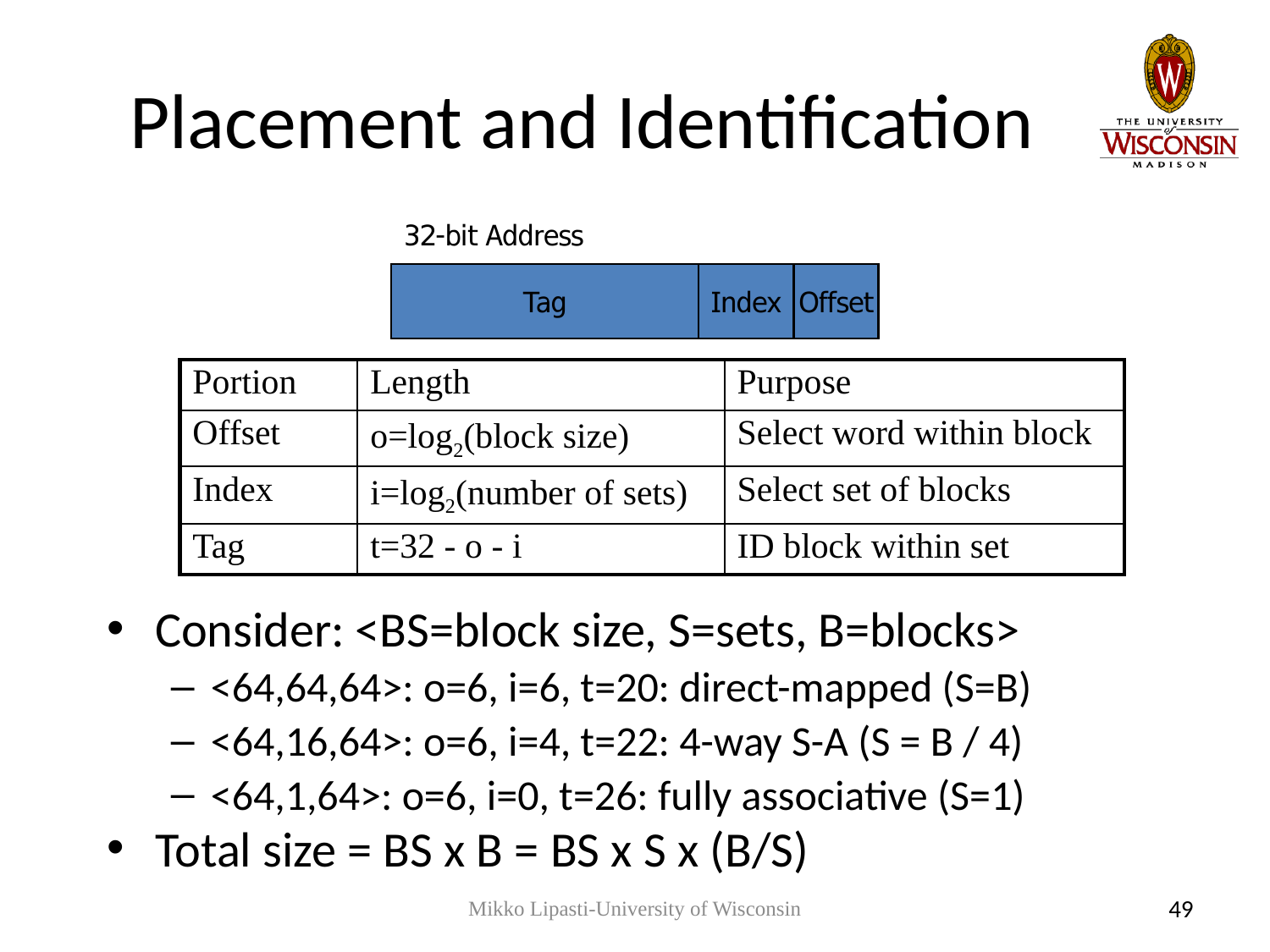

# Placement and Identification
32-bit Address

Tag
Index
Offset
| Portion | Length | Purpose |
| --- | --- | --- |
| Offset | o=log2(block size) | Select word within block |
| Index | i=log2(number of sets) | Select set of blocks |
| Tag | t=32 - o - i | ID block within set |
Consider: <BS=block size, S=sets, B=blocks>
<64,64,64>: o=6, i=6, t=20: direct-mapped (S=B)
<64,16,64>: o=6, i=4, t=22: 4-way S-A (S = B / 4)
<64,1,64>: o=6, i=0, t=26: fully associative (S=1)
Total size = BS x B = BS x S x (B/S)
Mikko Lipasti-University of Wisconsin
49